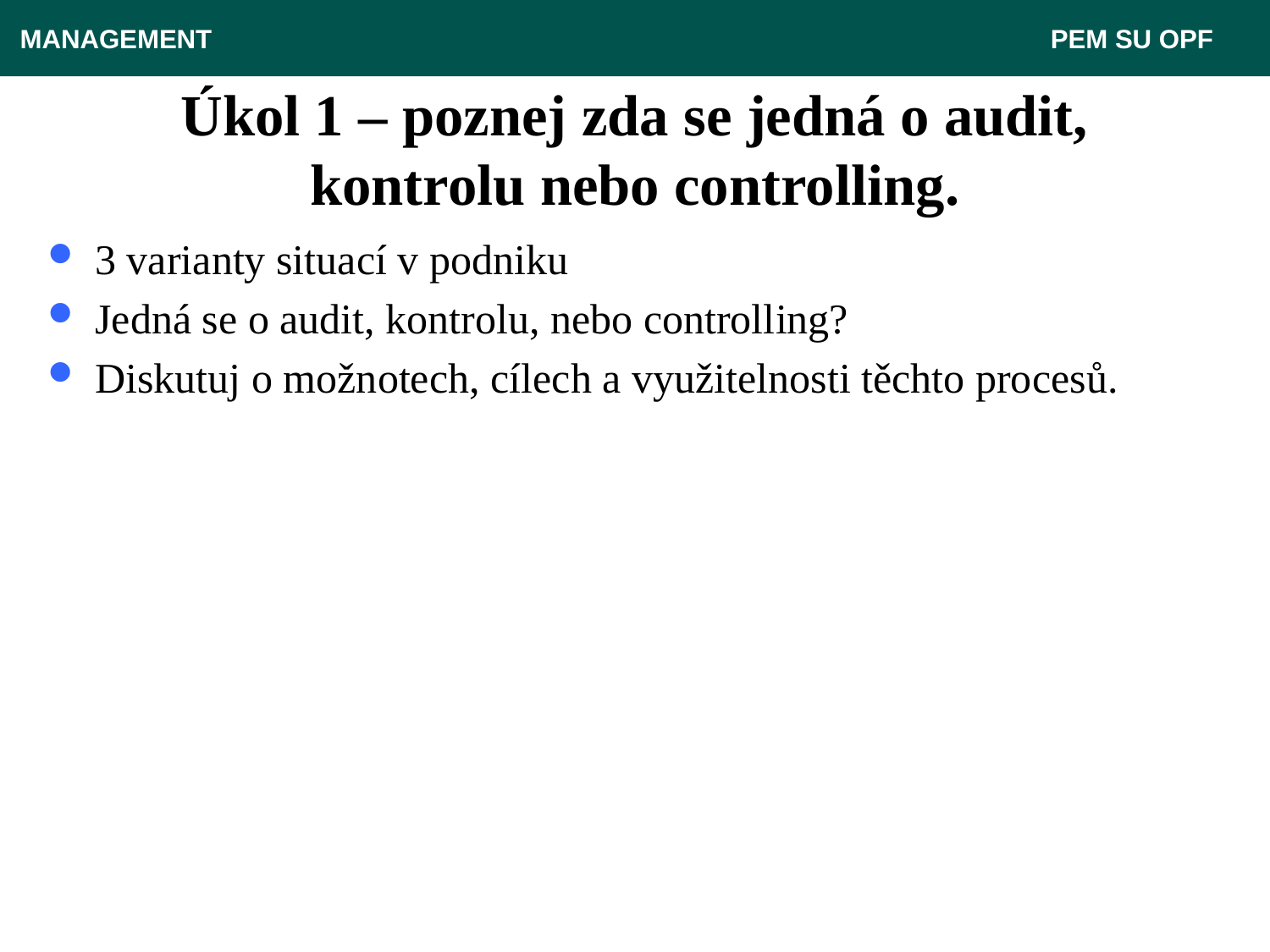

MANAGEMENT 							   PEM SU OPF
# Úkol 1 – poznej zda se jedná o audit, kontrolu nebo controlling.
3 varianty situací v podniku
Jedná se o audit, kontrolu, nebo controlling?
Diskutuj o možnotech, cílech a využitelnosti těchto procesů.